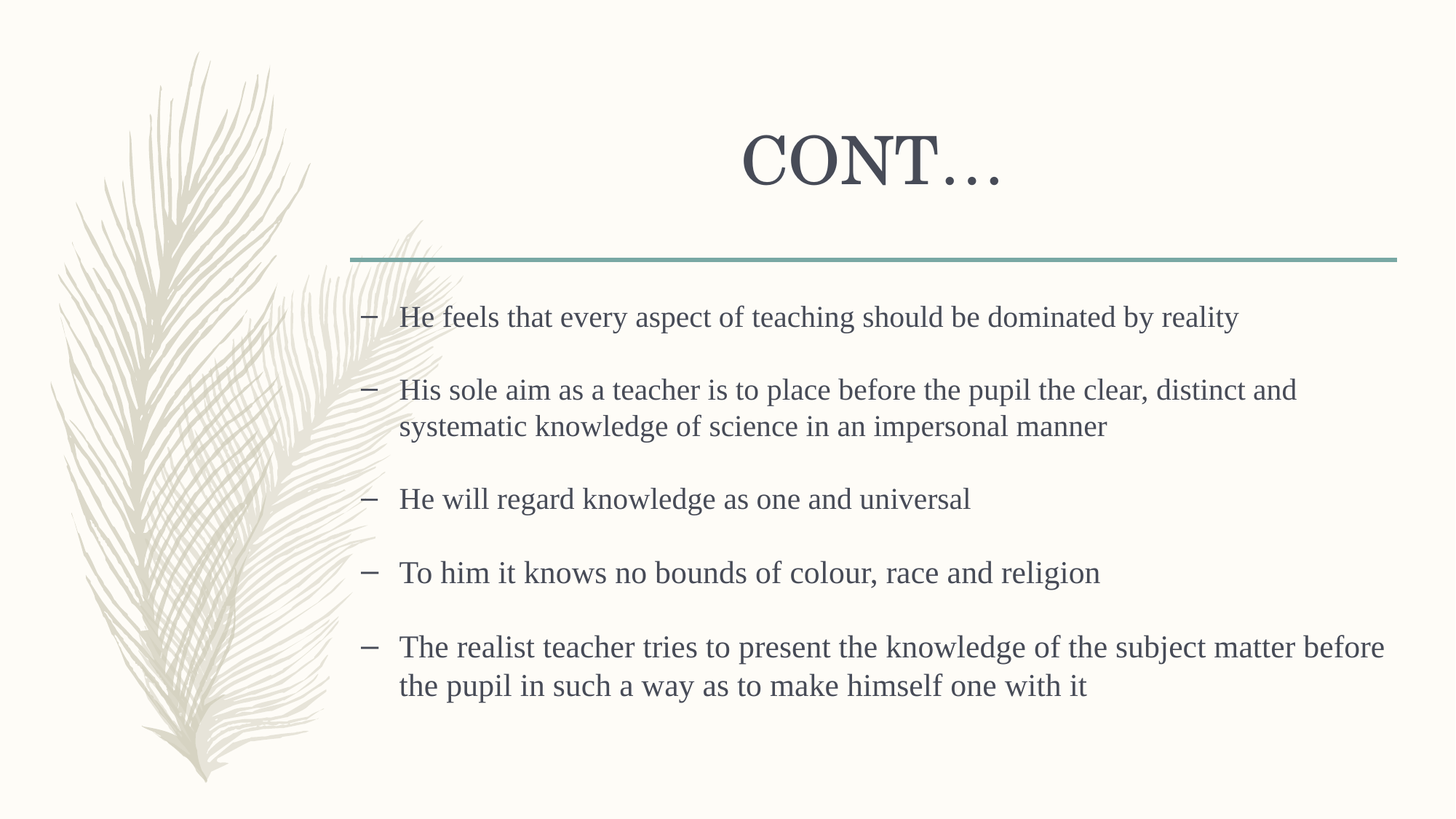

# CONT…
He feels that every aspect of teaching should be dominated by reality
His sole aim as a teacher is to place before the pupil the clear, distinct and systematic knowledge of science in an impersonal manner
He will regard knowledge as one and universal
To him it knows no bounds of colour, race and religion
The realist teacher tries to present the knowledge of the subject matter before the pupil in such a way as to make himself one with it